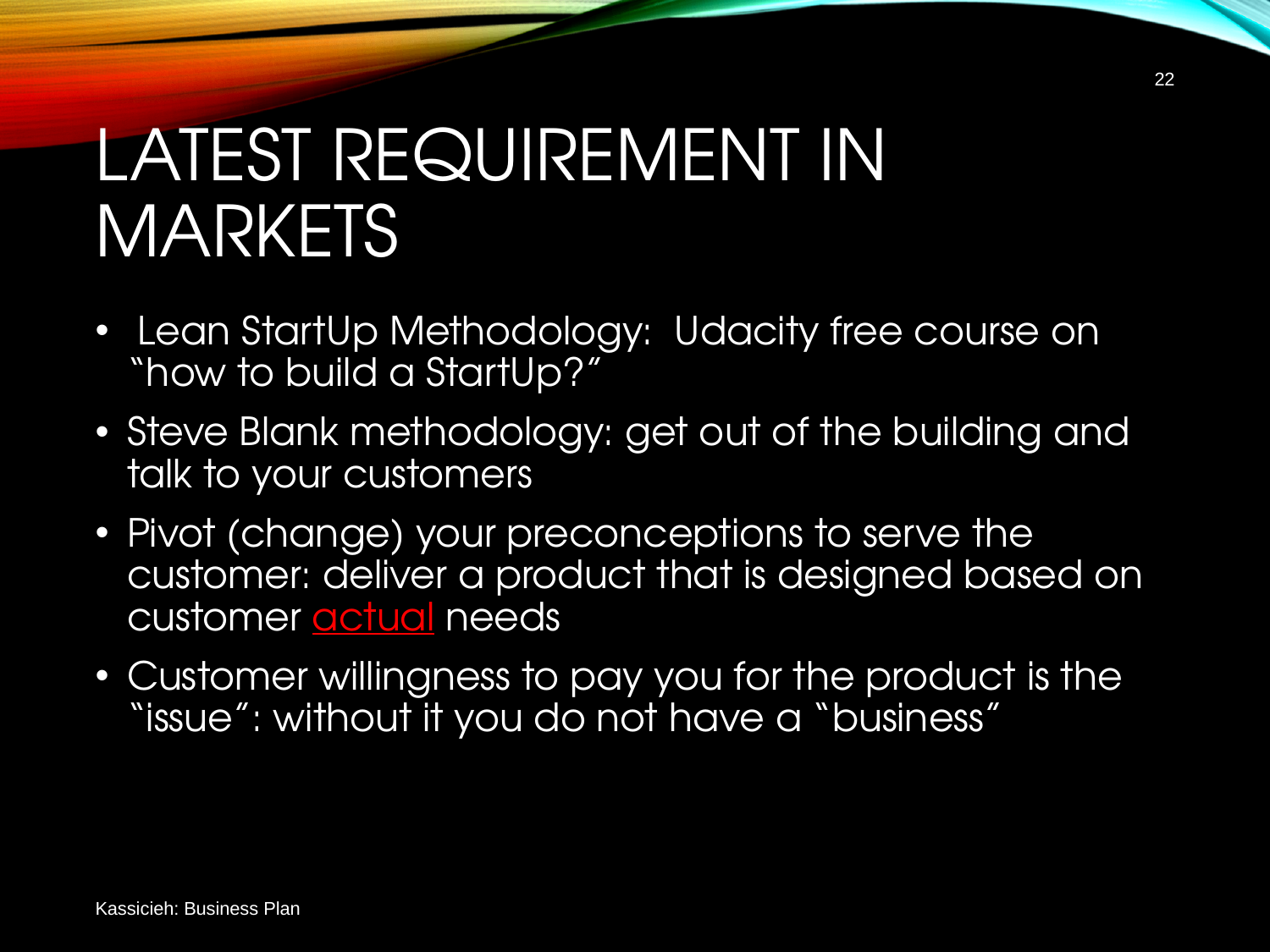

22
# LATEST Requirement in Markets
 Lean StartUp Methodology:  Udacity free course on “how to build a StartUp?”
Steve Blank methodology: get out of the building and talk to your customers
Pivot (change) your preconceptions to serve the customer: deliver a product that is designed based on customer actual needs
Customer willingness to pay you for the product is the “issue”: without it you do not have a “business”
Kassicieh: Business Plan